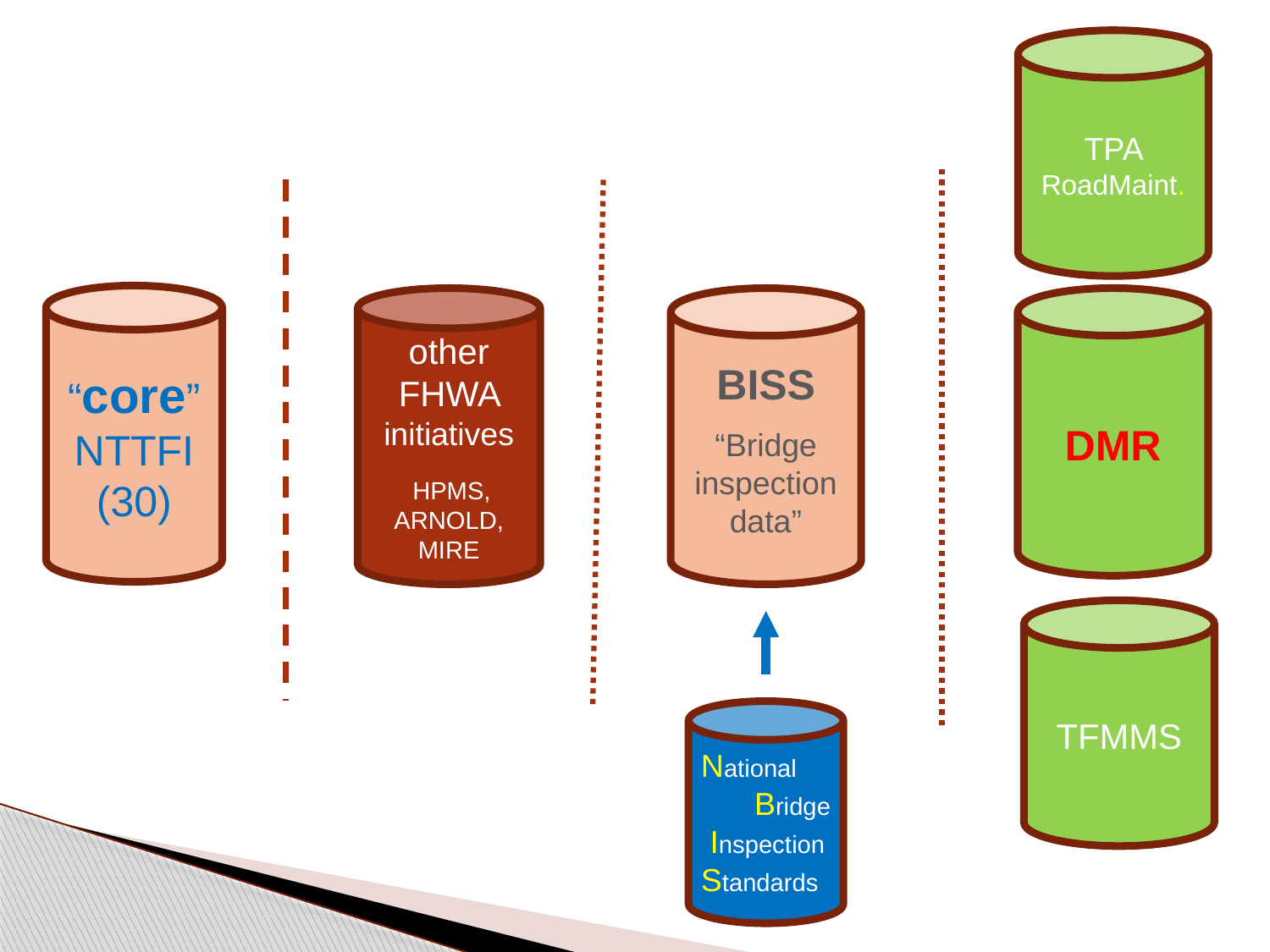

TPA RoadMaint.
“core”NTTFI
(30)
other FHWA initiatives

 HPMS, ARNOLD, MIRE
BISS

“Bridge inspection data”
DMR
TFMMS
National          Bridge  Inspection Standards